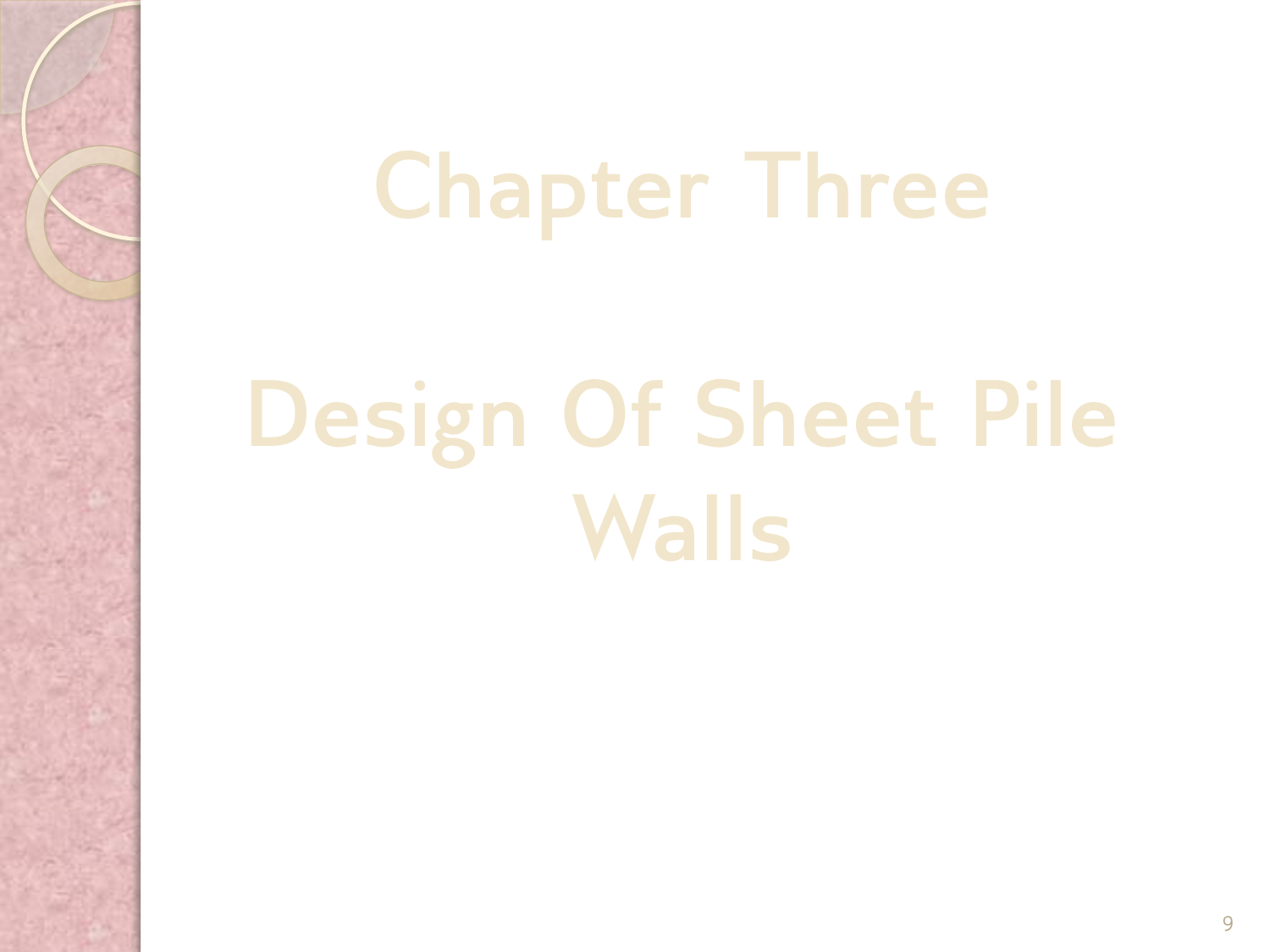

Chapter Three

Design Of Sheet Pile Walls
9